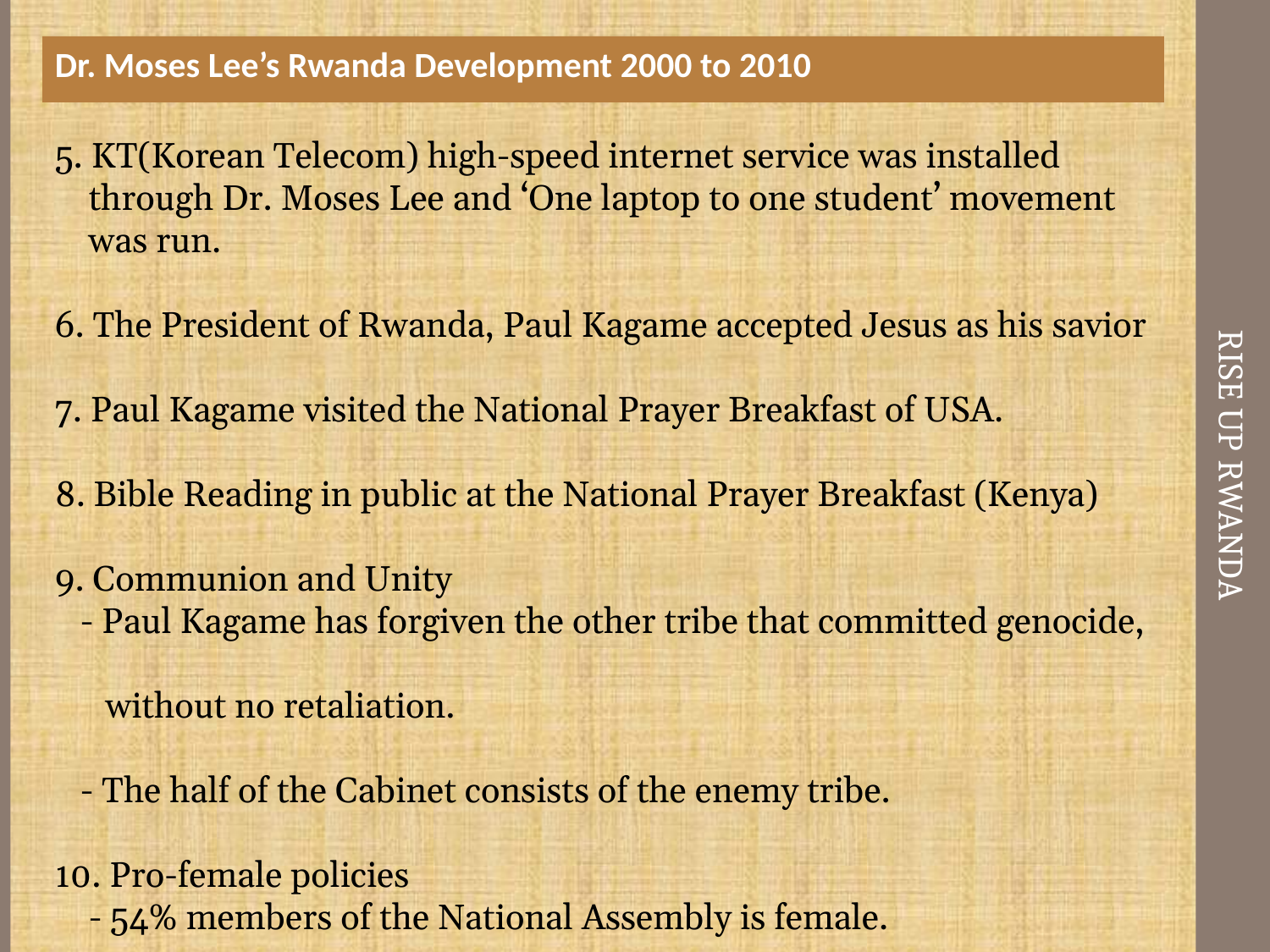

Dr. Moses Lee’s Rwanda Development 2000 to 2010
# Rise up rwanda
5. KT(Korean Telecom) high-speed internet service was installed
    through Dr. Moses Lee and ‘One laptop to one student’ movement
    was run.

6. The President of Rwanda, Paul Kagame accepted Jesus as his savior

7. Paul Kagame visited the National Prayer Breakfast of USA.

8. Bible Reading in public at the National Prayer Breakfast (Kenya)

9. Communion and Unity
   - Paul Kagame has forgiven the other tribe that committed genocide,
      without no retaliation.

   - The half of the Cabinet consists of the enemy tribe.

10. Pro-female policies
    - 54% members of the National Assembly is female.